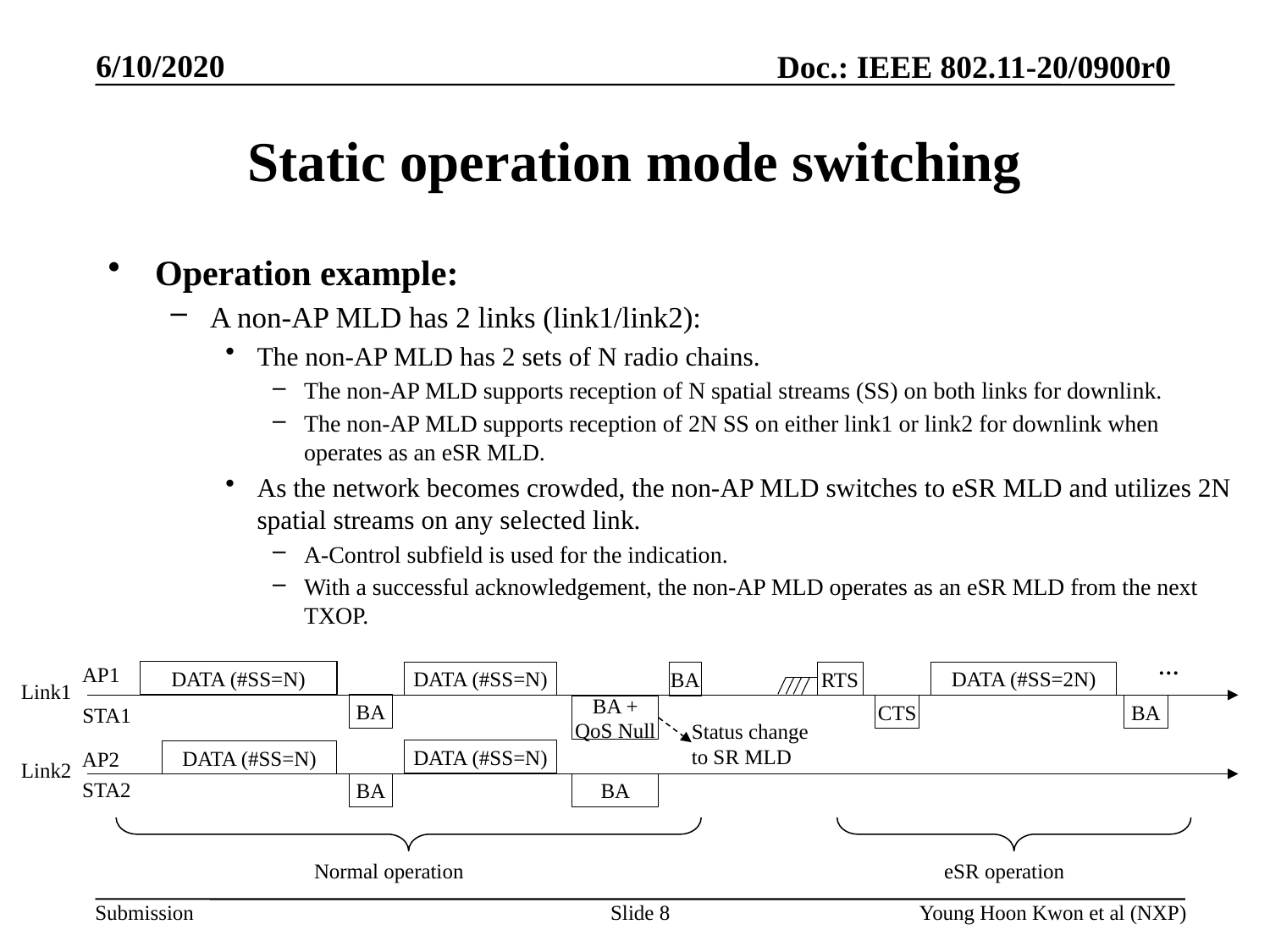

# Static operation mode switching
Operation example:
A non-AP MLD has 2 links (link1/link2):
The non-AP MLD has 2 sets of N radio chains.
The non-AP MLD supports reception of N spatial streams (SS) on both links for downlink.
The non-AP MLD supports reception of 2N SS on either link1 or link2 for downlink when operates as an eSR MLD.
As the network becomes crowded, the non-AP MLD switches to eSR MLD and utilizes 2N spatial streams on any selected link.
A-Control subfield is used for the indication.
With a successful acknowledgement, the non-AP MLD operates as an eSR MLD from the next TXOP.

…

DATA (#SS=N)
AP1
DATA (#SS=2N)
DATA (#SS=N)
RTS
BA
Link1
BA
CTS
BA
BA + QoS Null
STA1
Status change
to SR MLD
DATA (#SS=N)
DATA (#SS=N)
AP2
Link2
BA
BA
STA2
eSR operation
Normal operation
Slide 8
Young Hoon Kwon et al (NXP)